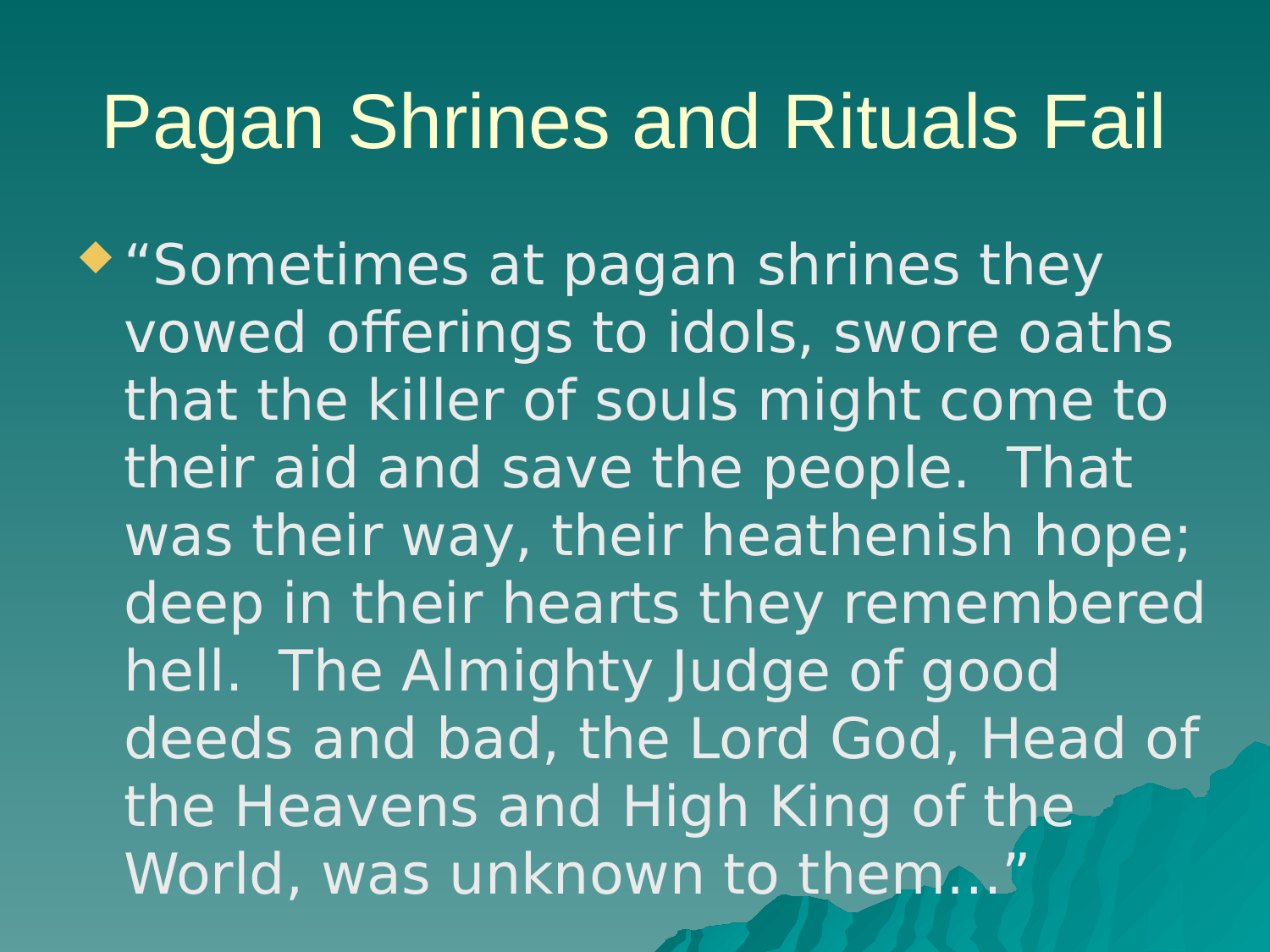

# Pagan Shrines and Rituals Fail
“Sometimes at pagan shrines they vowed offerings to idols, swore oaths that the killer of souls might come to their aid and save the people.  That was their way, their heathenish hope; deep in their hearts they remembered hell.  The Almighty Judge of good deeds and bad, the Lord God, Head of the Heavens and High King of the World, was unknown to them…”